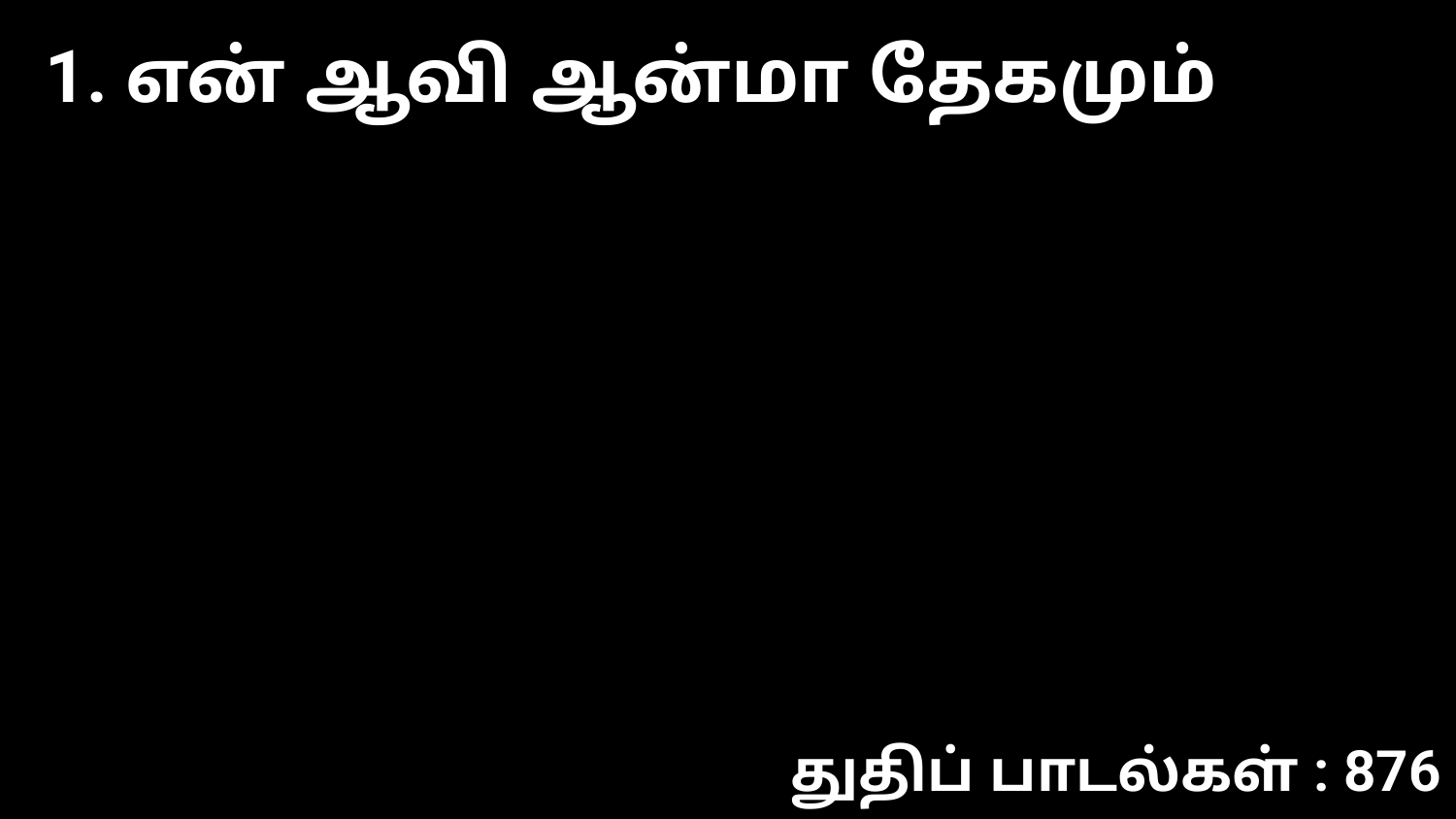

1. என் ஆவி ஆன்மா தேகமும்
துதிப் பாடல்கள் : 876